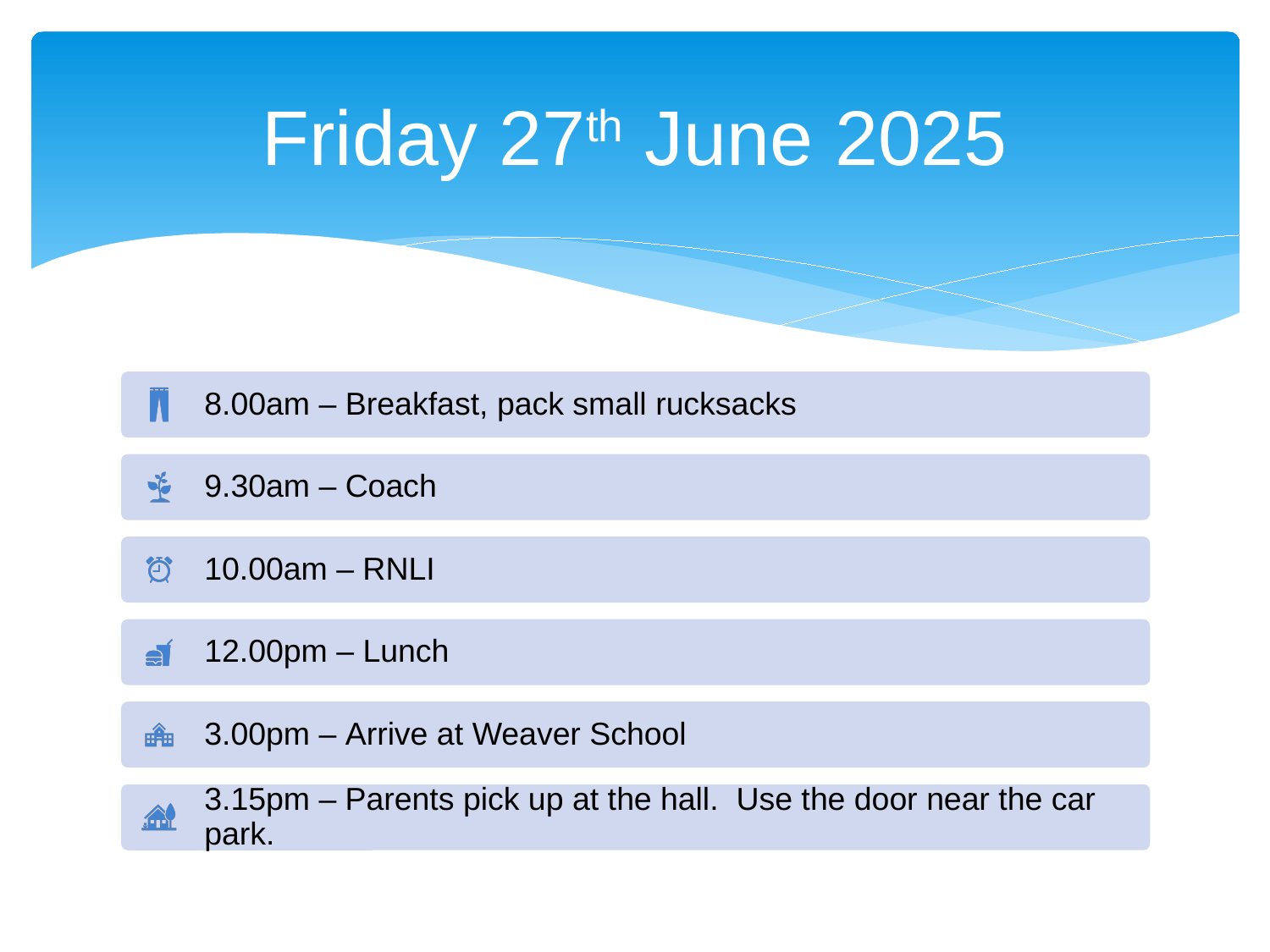

# Friday 27th June 2025
8.00am – Breakfast, pack small rucksacks
9.30am – Coach
10.00am – RNLI
12.00pm – Lunch
3.00pm – Arrive at Weaver School
3.15pm – Parents pick up at the hall.  Use the door near the car park.